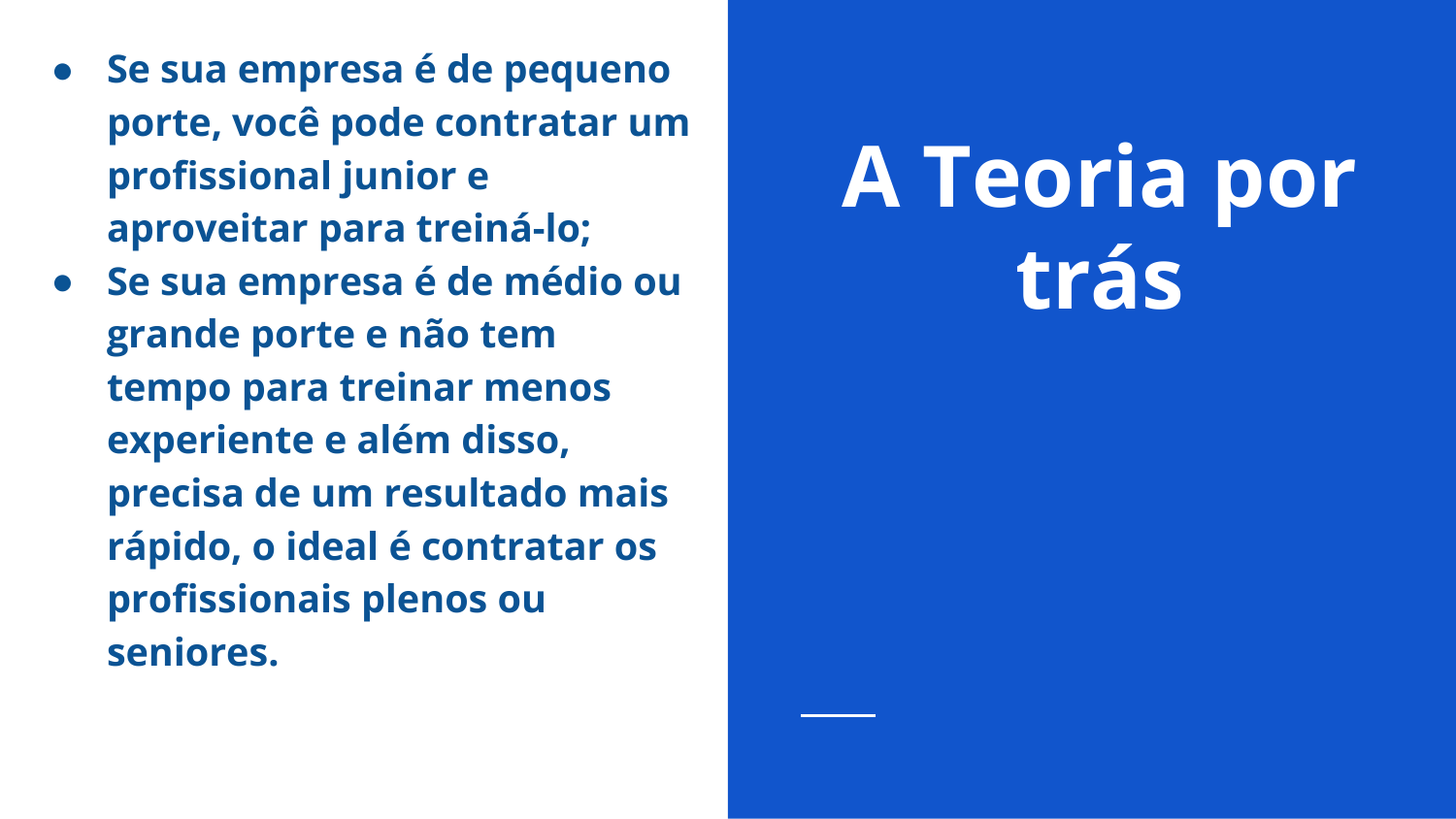

Se sua empresa é de pequeno porte, você pode contratar um profissional junior e aproveitar para treiná-lo;
Se sua empresa é de médio ou grande porte e não tem tempo para treinar menos experiente e além disso, precisa de um resultado mais rápido, o ideal é contratar os profissionais plenos ou seniores.
# A Teoria por trás